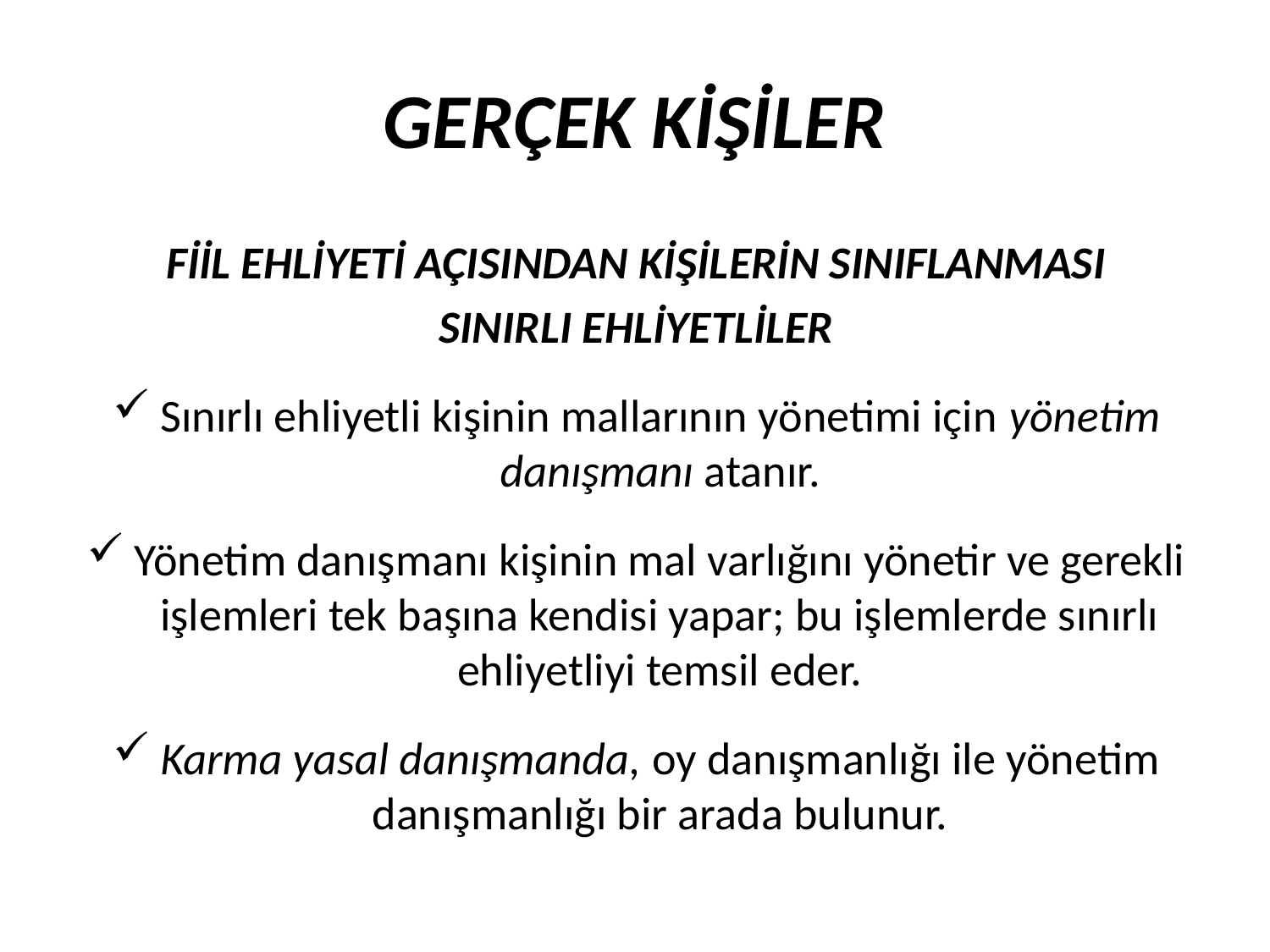

GERÇEK KİŞİLER

FİİL EHLİYETİ AÇISINDAN KİŞİLERİN SINIFLANMASI
SINIRLI EHLİYETLİLER

Sınırlı ehliyetli kişinin mallarının yönetimi için yönetim danışmanı atanır.

Yönetim danışmanı kişinin mal varlığını yönetir ve gerekli işlemleri tek başına kendisi yapar; bu işlemlerde sınırlı ehliyetliyi temsil eder.

Karma yasal danışmanda, oy danışmanlığı ile yönetim danışmanlığı bir arada bulunur.